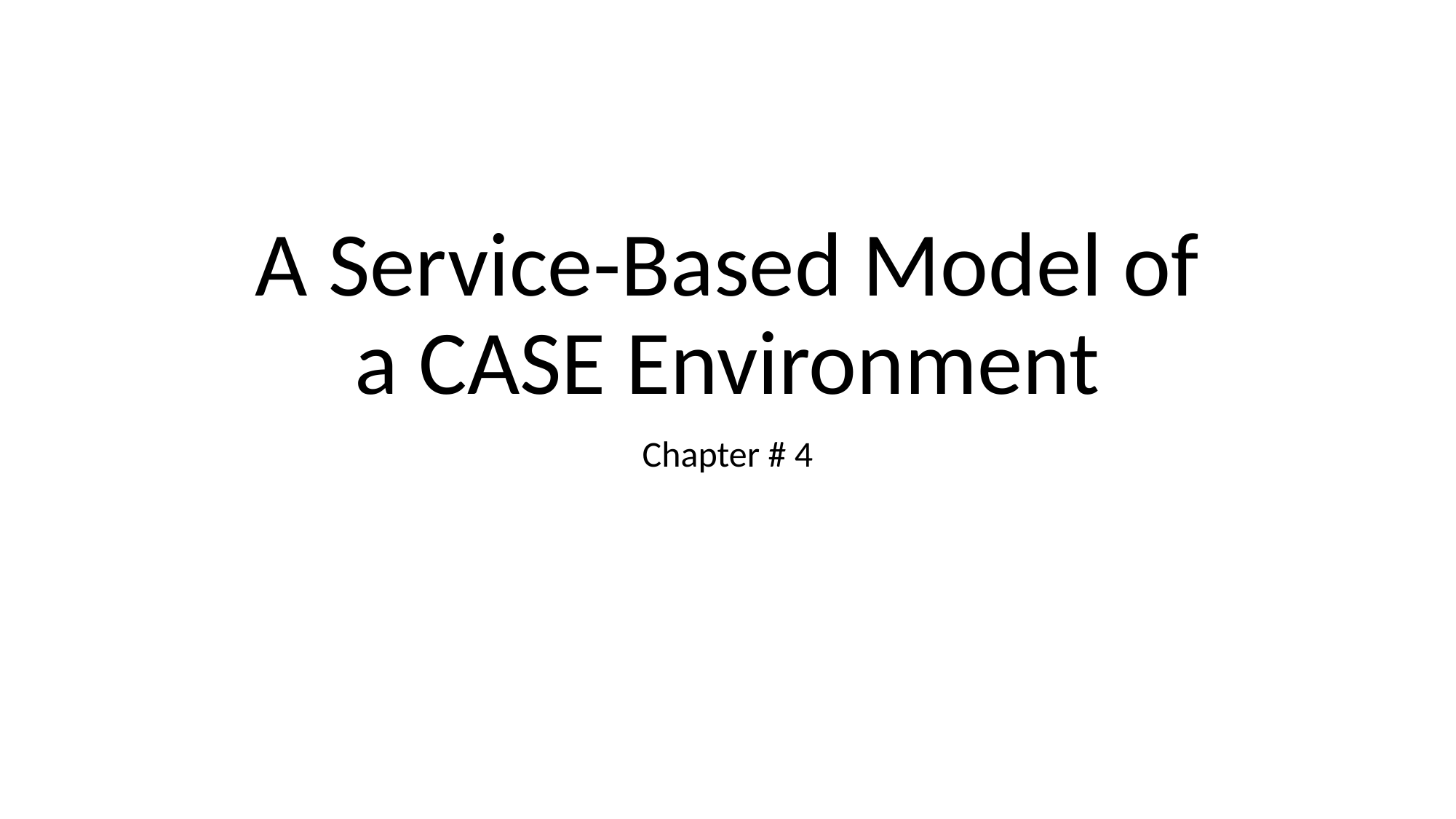

# A Service-Based Model of a CASE Environment
Chapter # 4